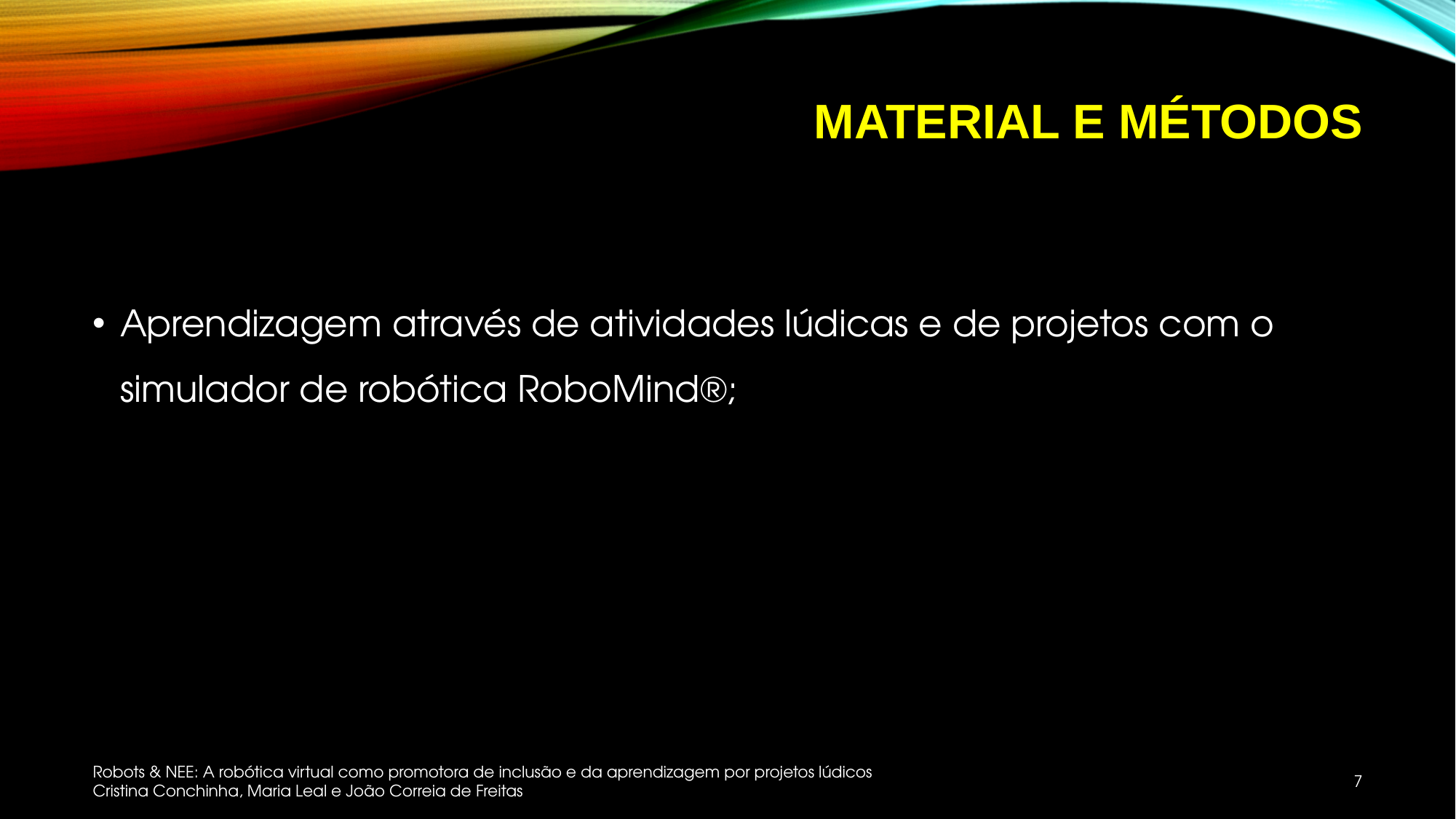

# Material e métodos
Aprendizagem através de atividades lúdicas e de projetos com o simulador de robótica RoboMind®;
7
Robots & NEE: A robótica virtual como promotora de inclusão e da aprendizagem por projetos lúdicos
Cristina Conchinha, Maria Leal e João Correia de Freitas